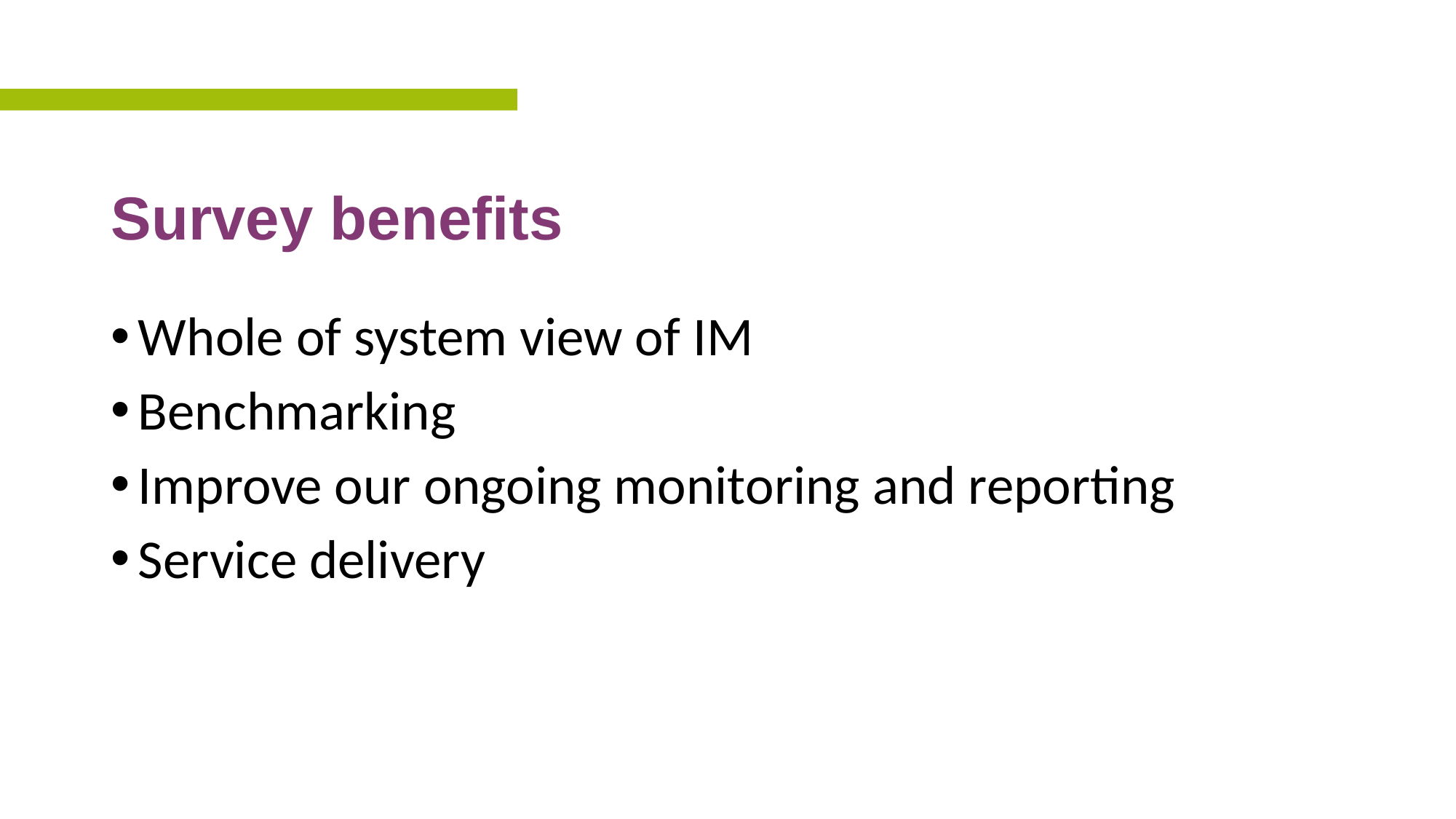

# Survey benefits
Whole of system view of IM
Benchmarking
Improve our ongoing monitoring and reporting
Service delivery